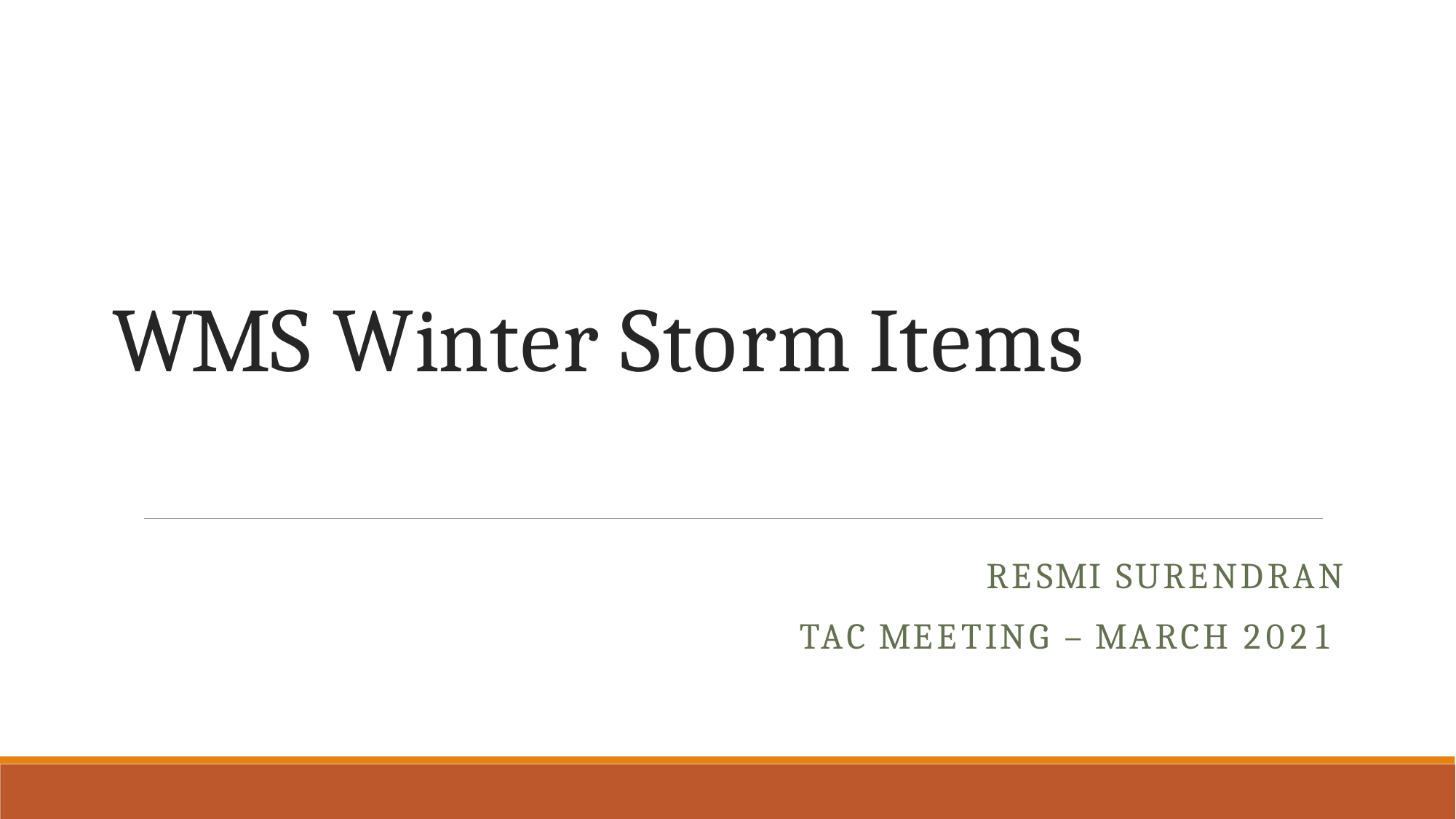

# WMS Winter Storm Items
Resmi Surendran
TAC Meeting – MARCH 2021